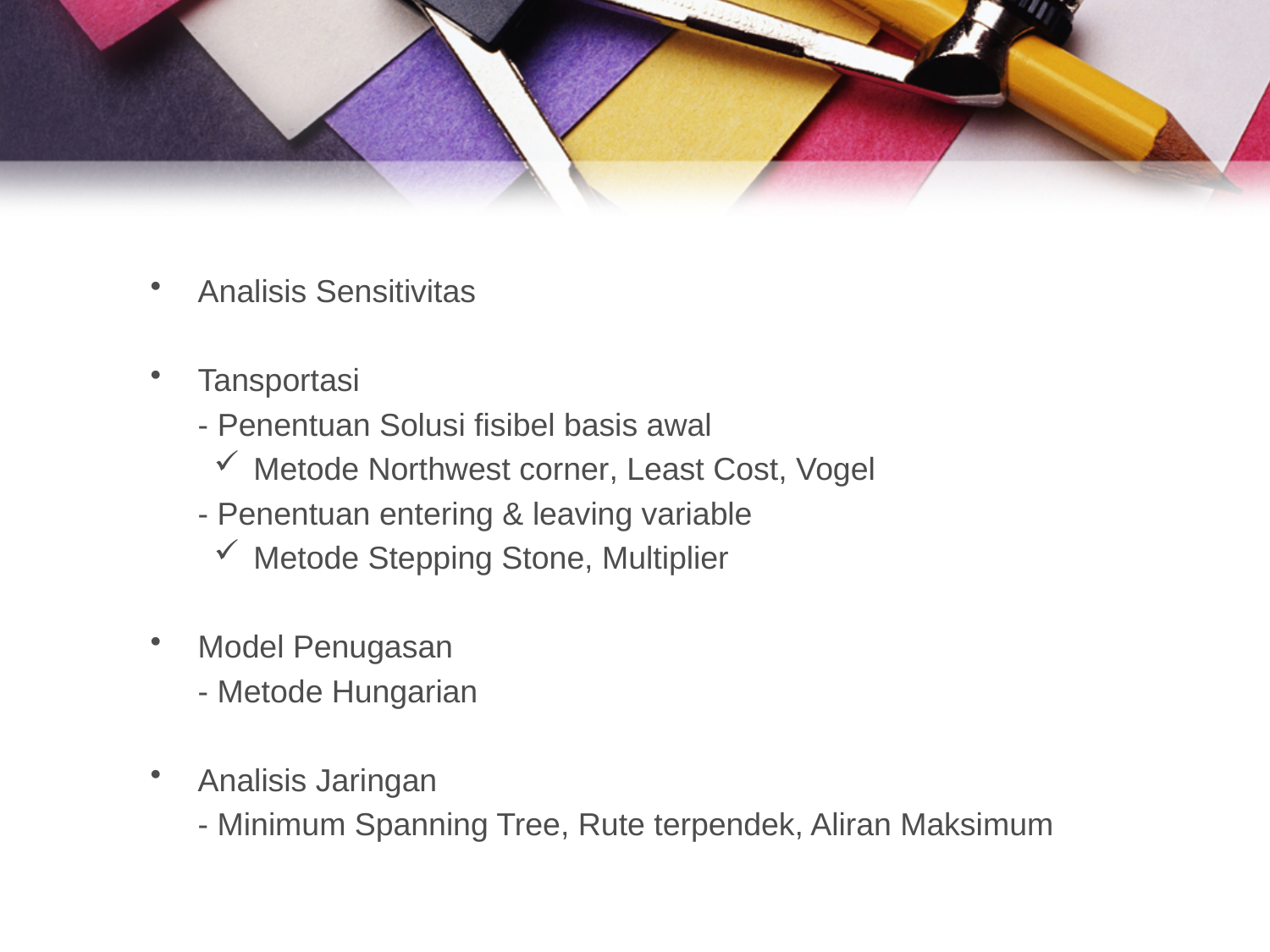

Analisis Sensitivitas

Tansportasi
	- Penentuan Solusi fisibel basis awal
Metode Northwest corner, Least Cost, Vogel
	- Penentuan entering & leaving variable
Metode Stepping Stone, Multiplier

Model Penugasan
	- Metode Hungarian

Analisis Jaringan
	- Minimum Spanning Tree, Rute terpendek, Aliran Maksimum